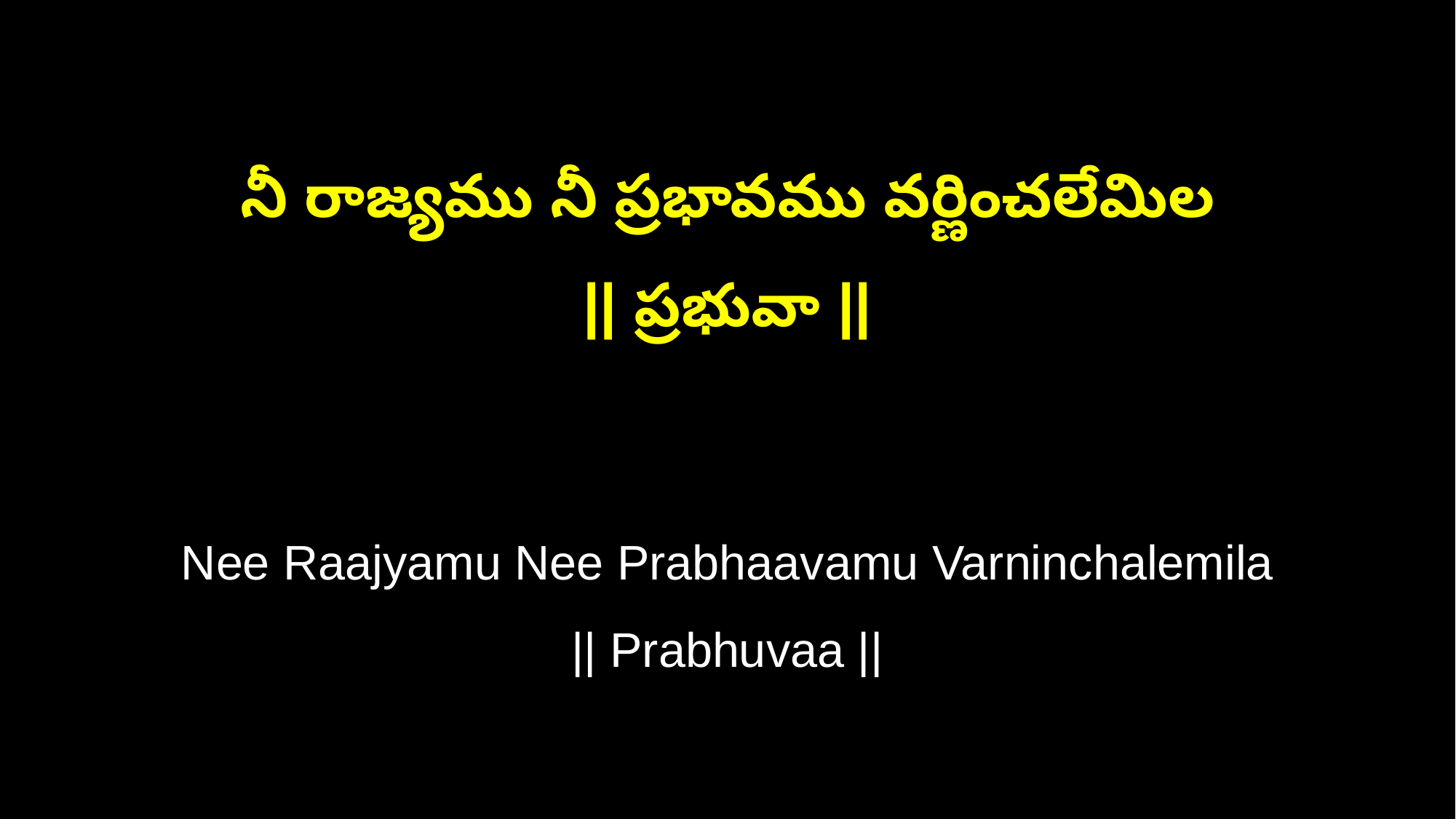

నీ రాజ్యము నీ ప్రభావము వర్ణించలేమిల
|| ప్రభువా ||
Nee Raajyamu Nee Prabhaavamu Varninchalemila
|| Prabhuvaa ||